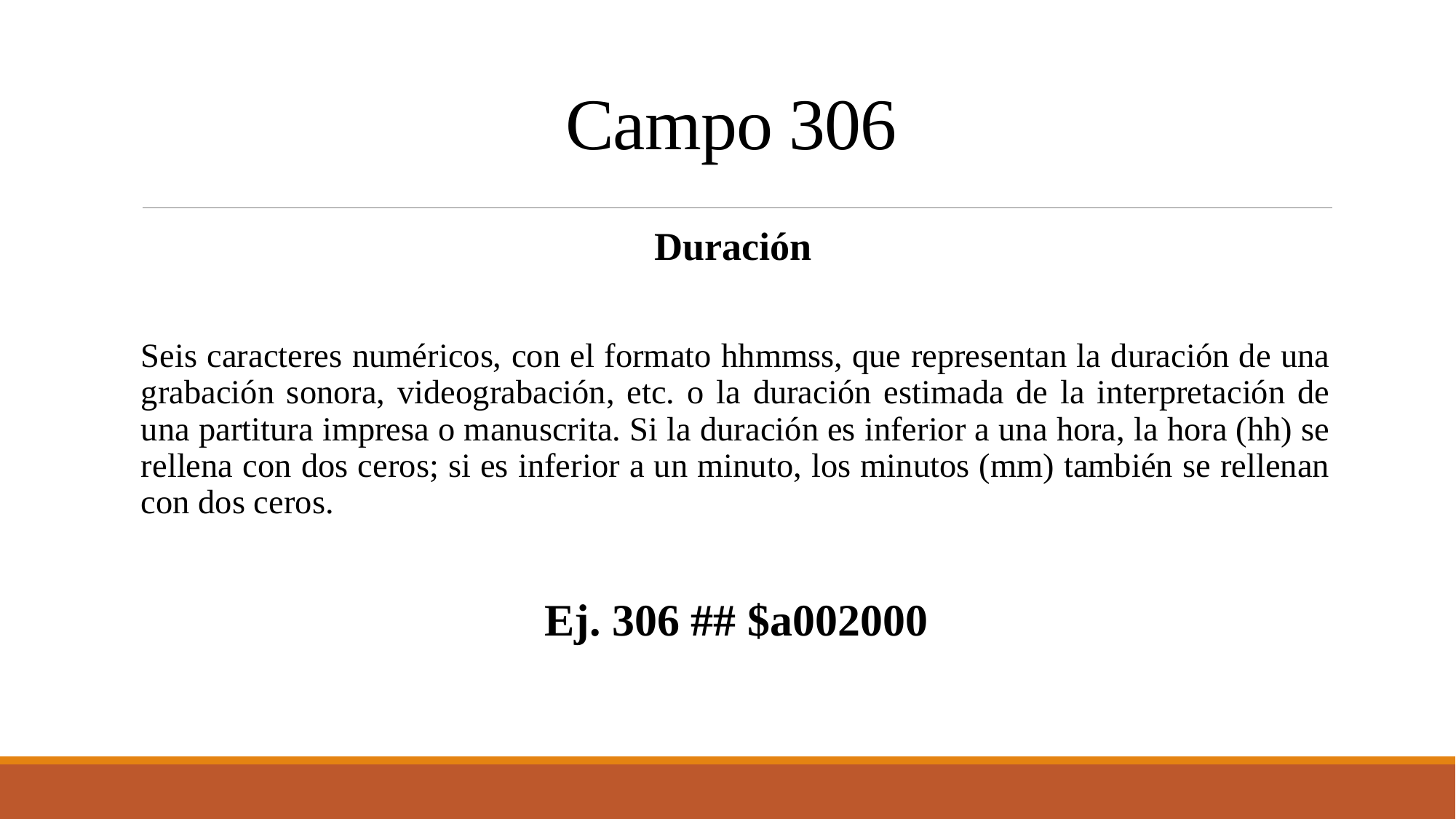

# Campo 306
Duración

Seis caracteres numéricos, con el formato hhmmss, que representan la duración de una grabación sonora, videograbación, etc. o la duración estimada de la interpretación de una partitura impresa o manuscrita. Si la duración es inferior a una hora, la hora (hh) se rellena con dos ceros; si es inferior a un minuto, los minutos (mm) también se rellenan con dos ceros.

 Ej. 306 ## $a002000